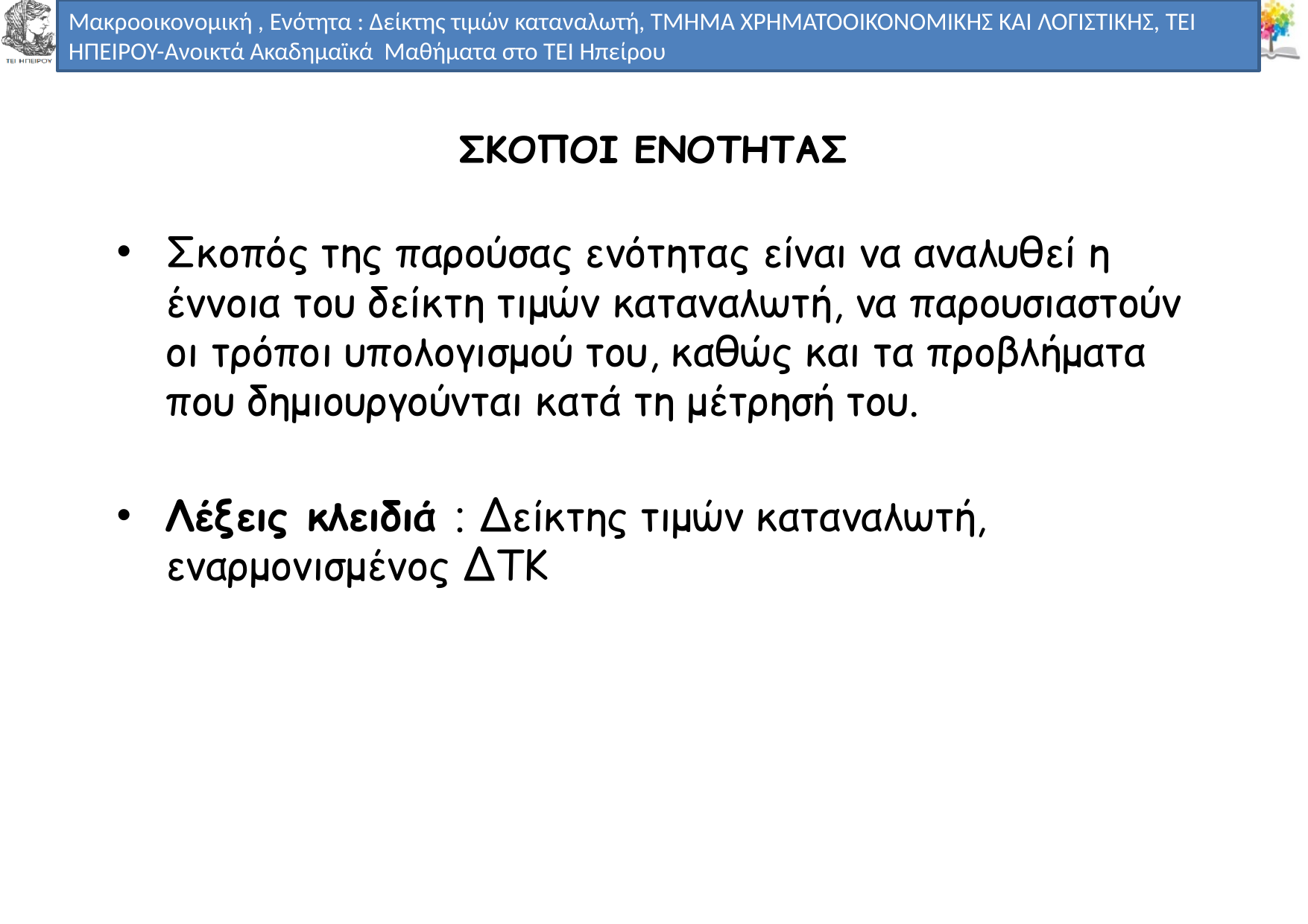

Μακροοικονομική ,Δείκτης τιμών καταναλωτή και πληθωρισμός, ΤΜΗΜΑ ΧΡΗΜΑΤΟΟΙΚΟΝΟΜΙΚΗΣ ΚΑΙ ΛΟΓΙΣΤΙΚΗΣ, ΤΕΙ ΗΠΕΙΡΟΥ-Ανοικτά Ακαδημαϊκά  Μαθήματα στο ΤΕΙ Ηπείρου
Μακροοικονομική , Ενότητα : Δείκτης τιμών καταναλωτή, ΤΜΗΜΑ ΧΡΗΜΑΤΟΟΙΚΟΝΟΜΙΚΗΣ ΚΑΙ ΛΟΓΙΣΤΙΚΗΣ, ΤΕΙ ΗΠΕΙΡΟΥ-Ανοικτά Ακαδημαϊκά  Μαθήματα στο ΤΕΙ Ηπείρου

# ΣΚΟΠΟΙ ΕΝΟΤΗΤΑΣ
Σκοπός της παρούσας ενότητας είναι να αναλυθεί η έννοια του δείκτη τιμών καταναλωτή, να παρουσιαστούν  οι τρόποι υπολογισμού του, καθώς και τα προβλήματα που δημιουργούνται κατά τη μέτρησή του.

Λέξεις κλειδιά : Δείκτης τιμών καταναλωτή,  εναρμονισμένος ΔΤΚ